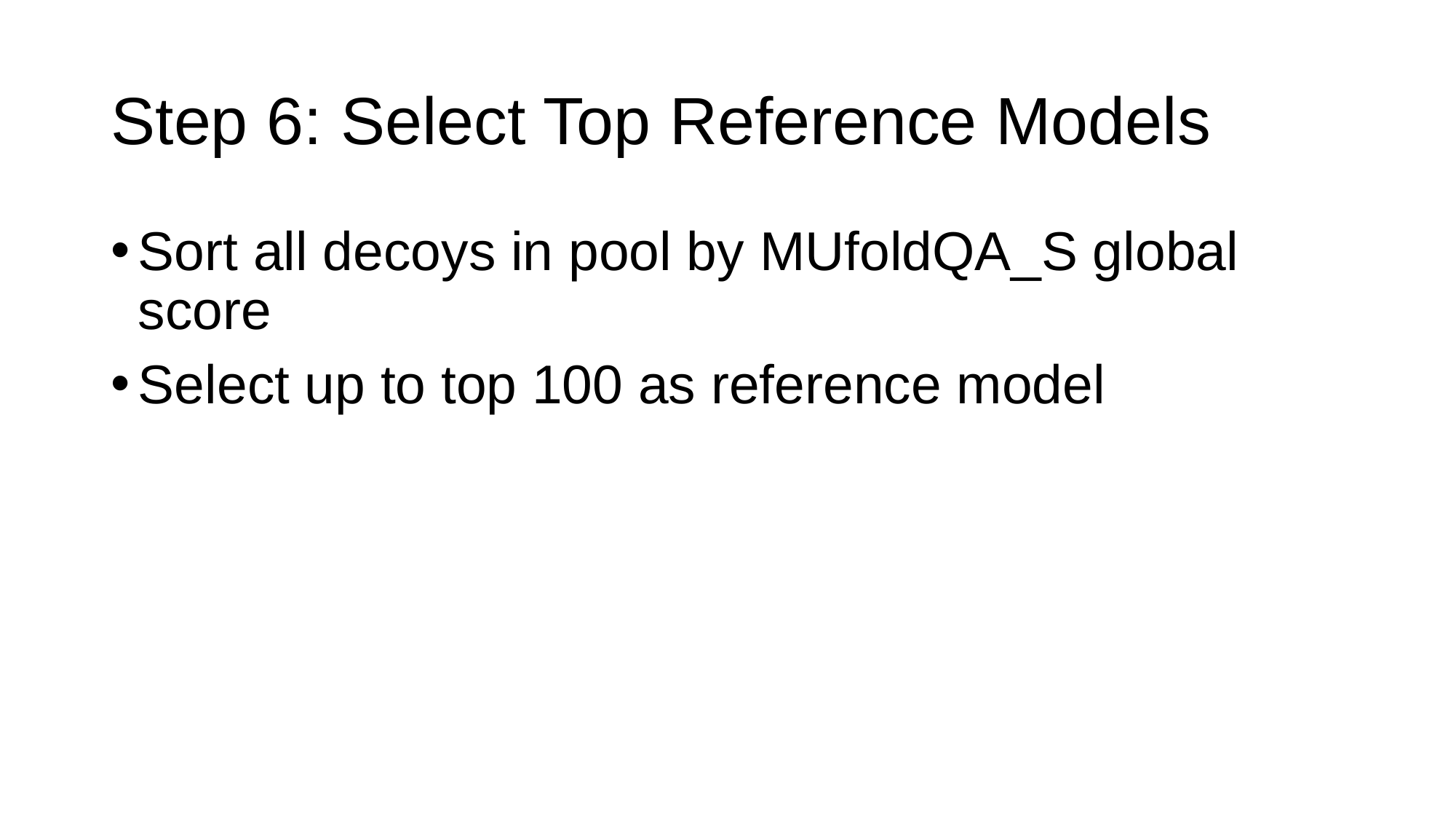

# Step 6: Select Top Reference Models
Sort all decoys in pool by MUfoldQA_S global score
Select up to top 100 as reference model